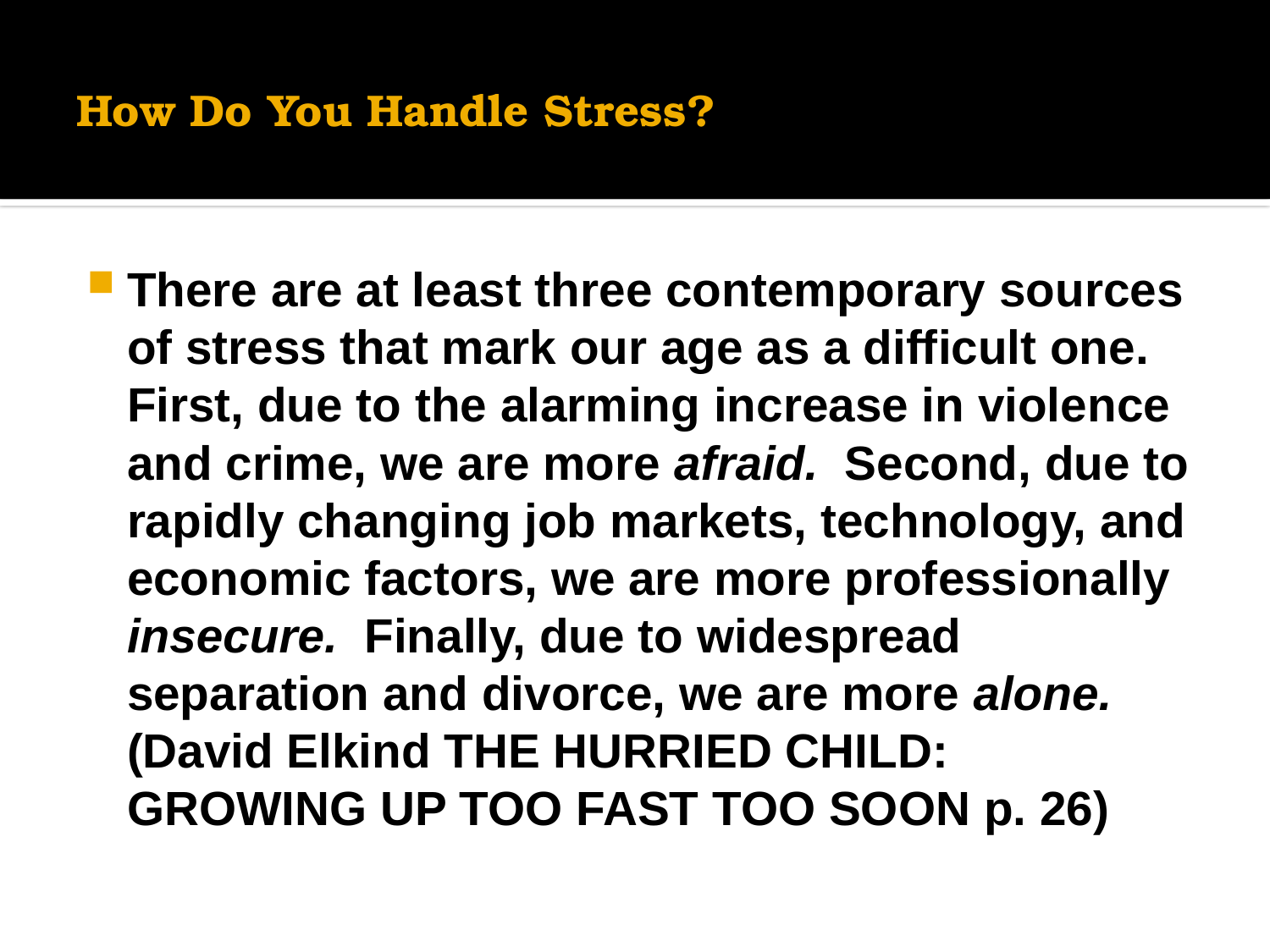

# How Do You Handle Stress?
There are at least three contemporary sources of stress that mark our age as a difficult one.  First, due to the alarming increase in violence and crime, we are more afraid.  Second, due to rapidly changing job markets, technology, and economic factors, we are more professionally insecure.  Finally, due to widespread separation and divorce, we are more alone. (David Elkind THE HURRIED CHILD: GROWING UP TOO FAST TOO SOON p. 26)